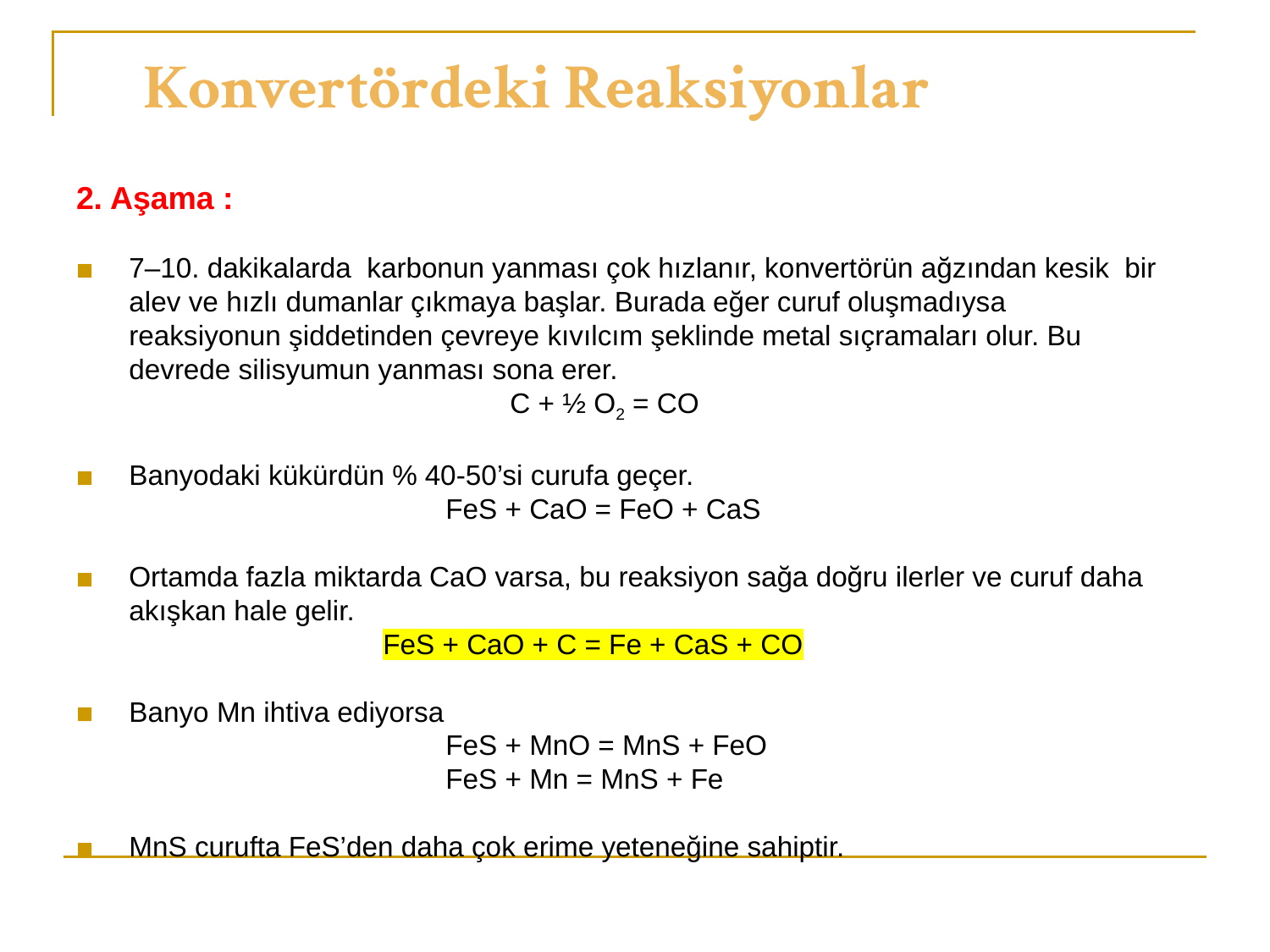

# Konvertördeki Reaksiyonlar
2. Aşama :

7–10. dakikalarda  karbonun yanması çok hızlanır, konvertörün ağzından kesik  bir alev ve hızlı dumanlar çıkmaya başlar. Burada eğer curuf oluşmadıysa reaksiyonun şiddetinden çevreye kıvılcım şeklinde metal sıçramaları olur. Bu devrede silisyumun yanması sona erer.
				C + ½ O2 = CO

Banyodaki kükürdün % 40-50’si curufa geçer.
			        FeS + CaO = FeO + CaS

Ortamda fazla miktarda CaO varsa, bu reaksiyon sağa doğru ilerler ve curuf daha akışkan hale gelir.
			FeS + CaO + C = Fe + CaS + CO

Banyo Mn ihtiva ediyorsa
			        FeS + MnO = MnS + FeO
			        FeS + Mn = MnS + Fe

MnS curufta FeS’den daha çok erime yeteneğine sahiptir.